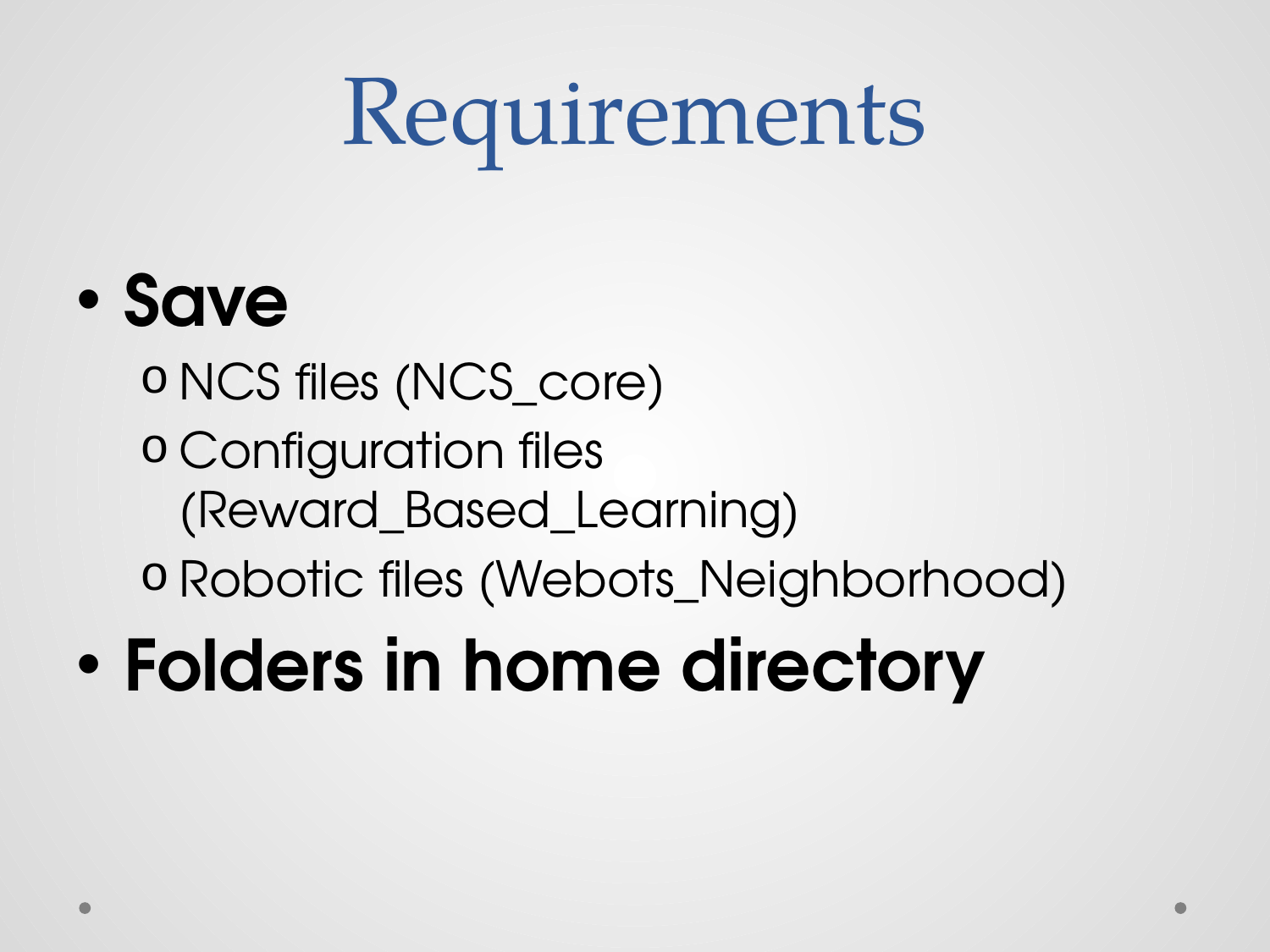

# Requirements
Save
NCS files (NCS_core)
Configuration files (Reward_Based_Learning)
Robotic files (Webots_Neighborhood)
Folders in home directory